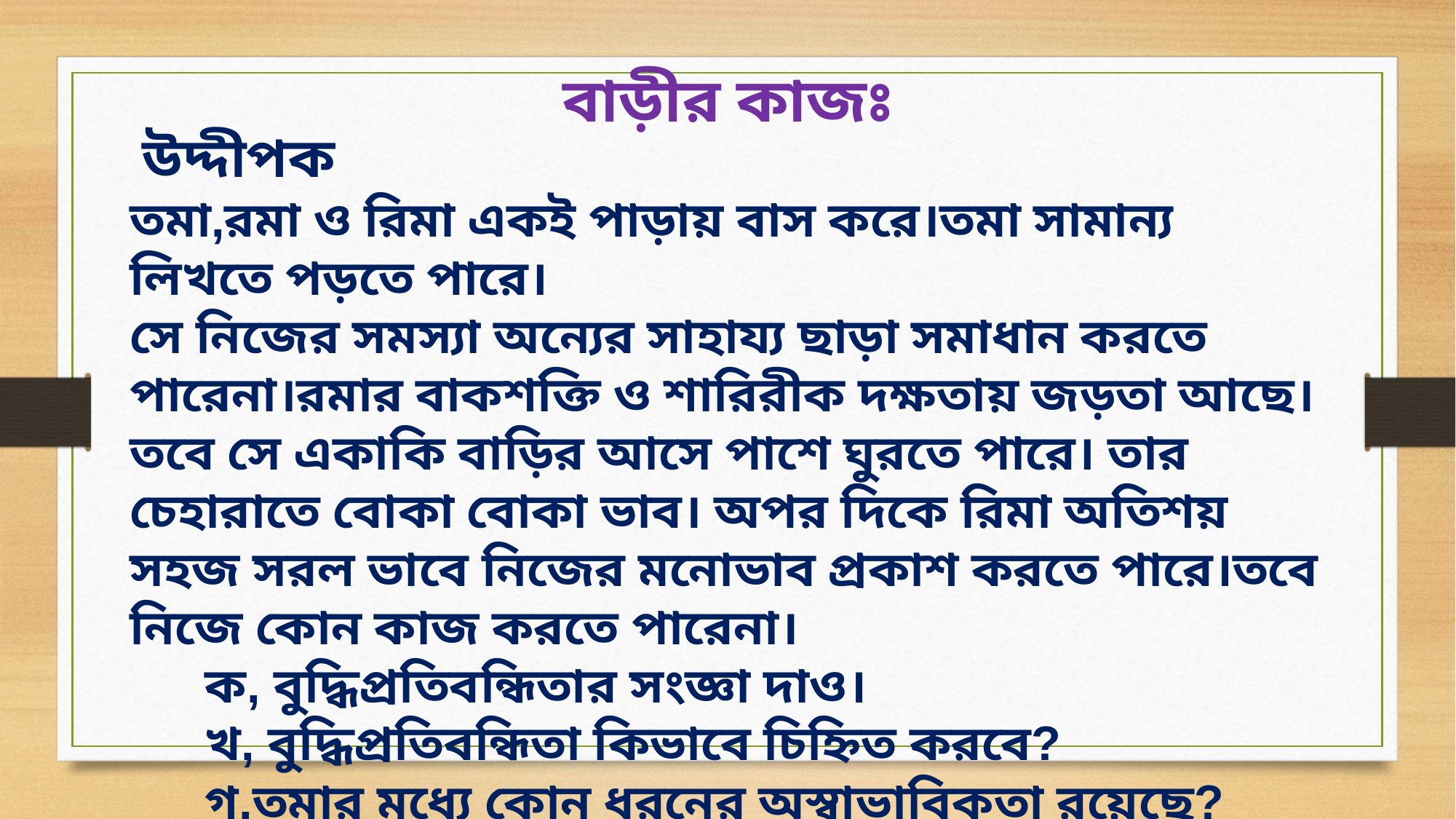

বাড়ীর কাজঃ
 উদ্দীপক
তমা,রমা ও রিমা একই পাড়ায় বাস করে।তমা সামান্য লিখতে পড়তে পারে।
সে নিজের সমস্যা অন্যের সাহায্য ছাড়া সমাধান করতে পারেনা।রমার বাকশক্তি ও শারিরীক দক্ষতায় জড়তা আছে। তবে সে একাকি বাড়ির আসে পাশে ঘুরতে পারে। তার চেহারাতে বোকা বোকা ভাব। অপর দিকে রিমা অতিশয় সহজ সরল ভাবে নিজের মনোভাব প্রকাশ করতে পারে।তবে নিজে কোন কাজ করতে পারেনা।
      ক, বুদ্ধিপ্রতিবন্ধিতার সংজ্ঞা দাও।
      খ, বুদ্ধিপ্রতিবন্ধিতা কিভাবে চিহ্নিত করবে?
      গ,তমার মধ্যে কোন ধরনের অস্বাভাবিকতা রয়েছে? ব্যাখ্যা কর।
      ঘ,রমা ও রিমার মধ্যে কোন কোন ধরনের প্রতিবন্ধিতা রয়েছে? বিশ্লেষণ কর।